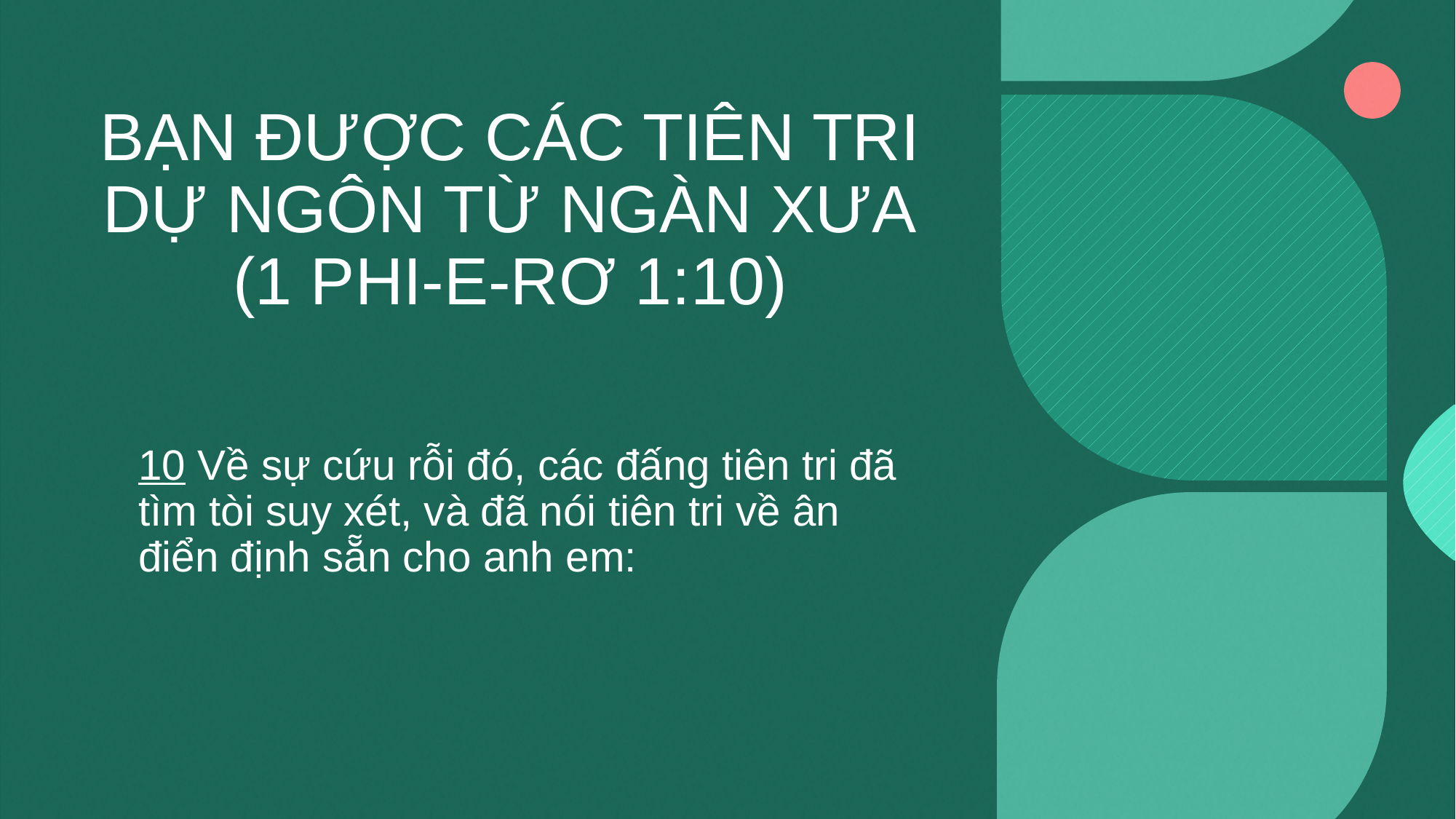

# BẠN ĐƯỢC CÁC TIÊN TRI DỰ NGÔN TỪ NGÀN XƯA (1 PHI-E-RƠ 1:10)
10 Về sự cứu rỗi đó, các đấng tiên tri đã tìm tòi suy xét, và đã nói tiên tri về ân điển định sẵn cho anh em: